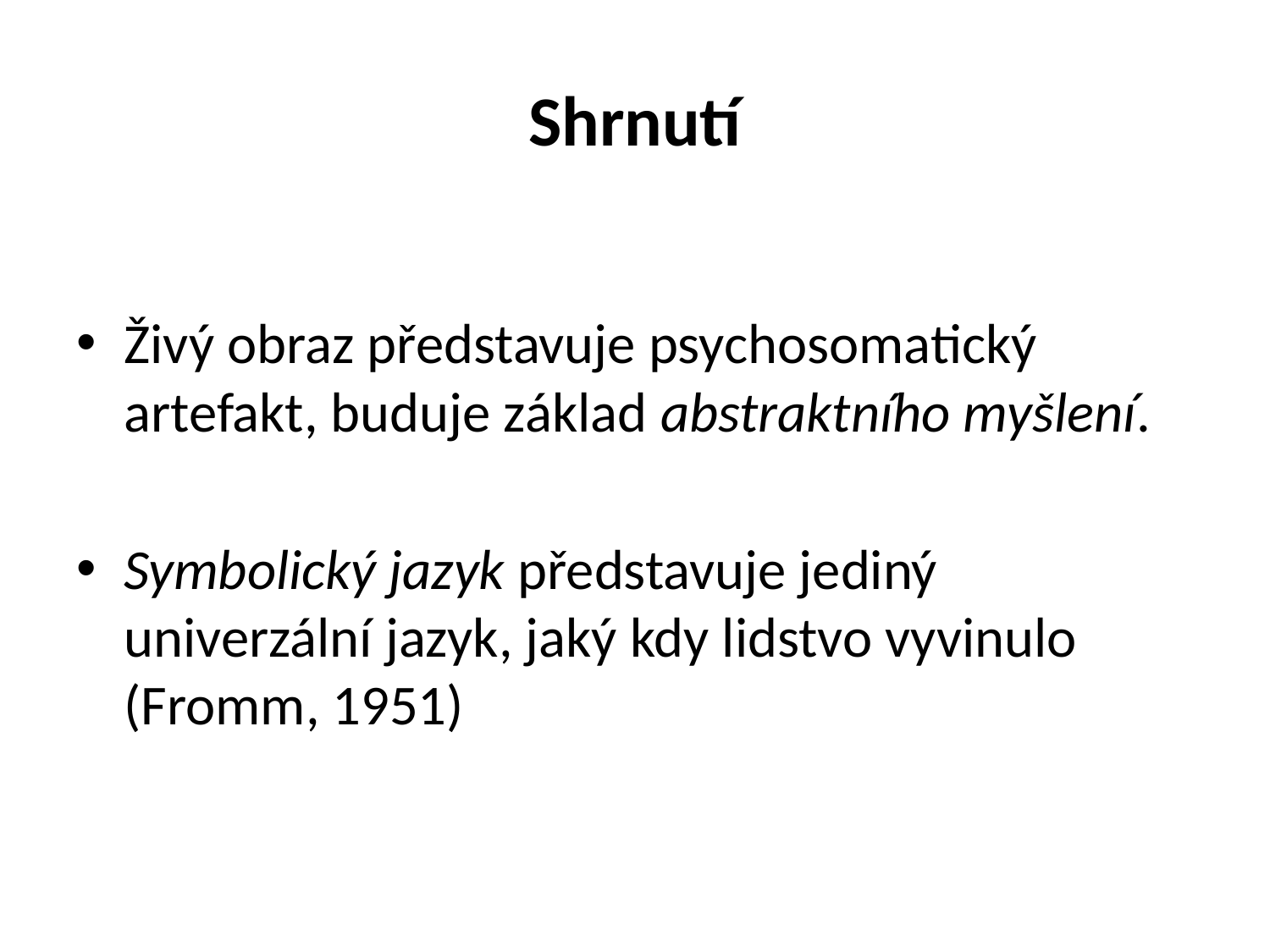

# Shrnutí

Živý obraz představuje psychosomatický artefakt, buduje základ abstraktního myšlení.

Symbolický jazyk představuje jediný univerzální jazyk, jaký kdy lidstvo vyvinulo (Fromm, 1951)